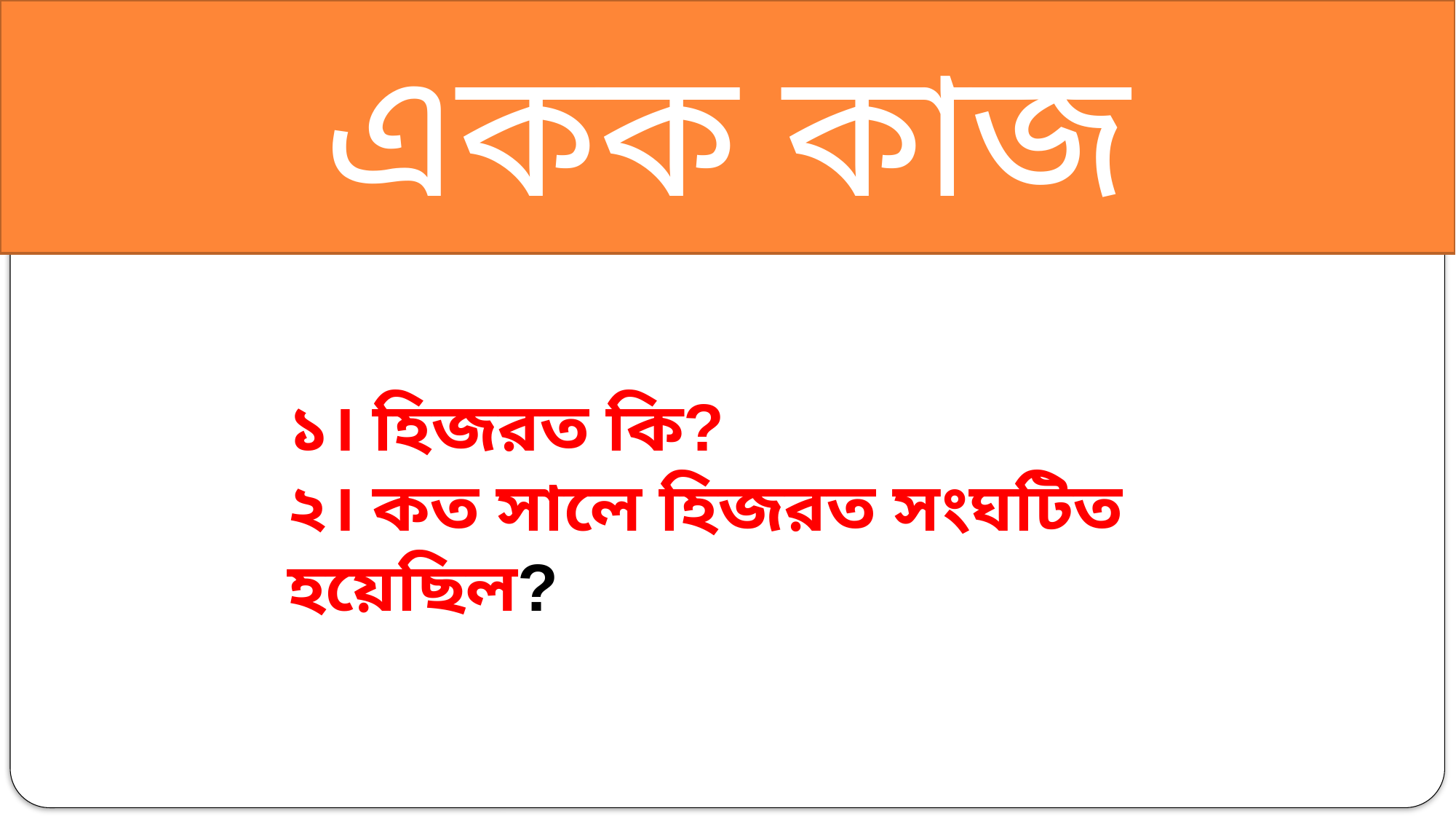

একক কাজ
১। হিজরত কি?
২। কত সালে হিজরত সংঘটিত হয়েছিল?